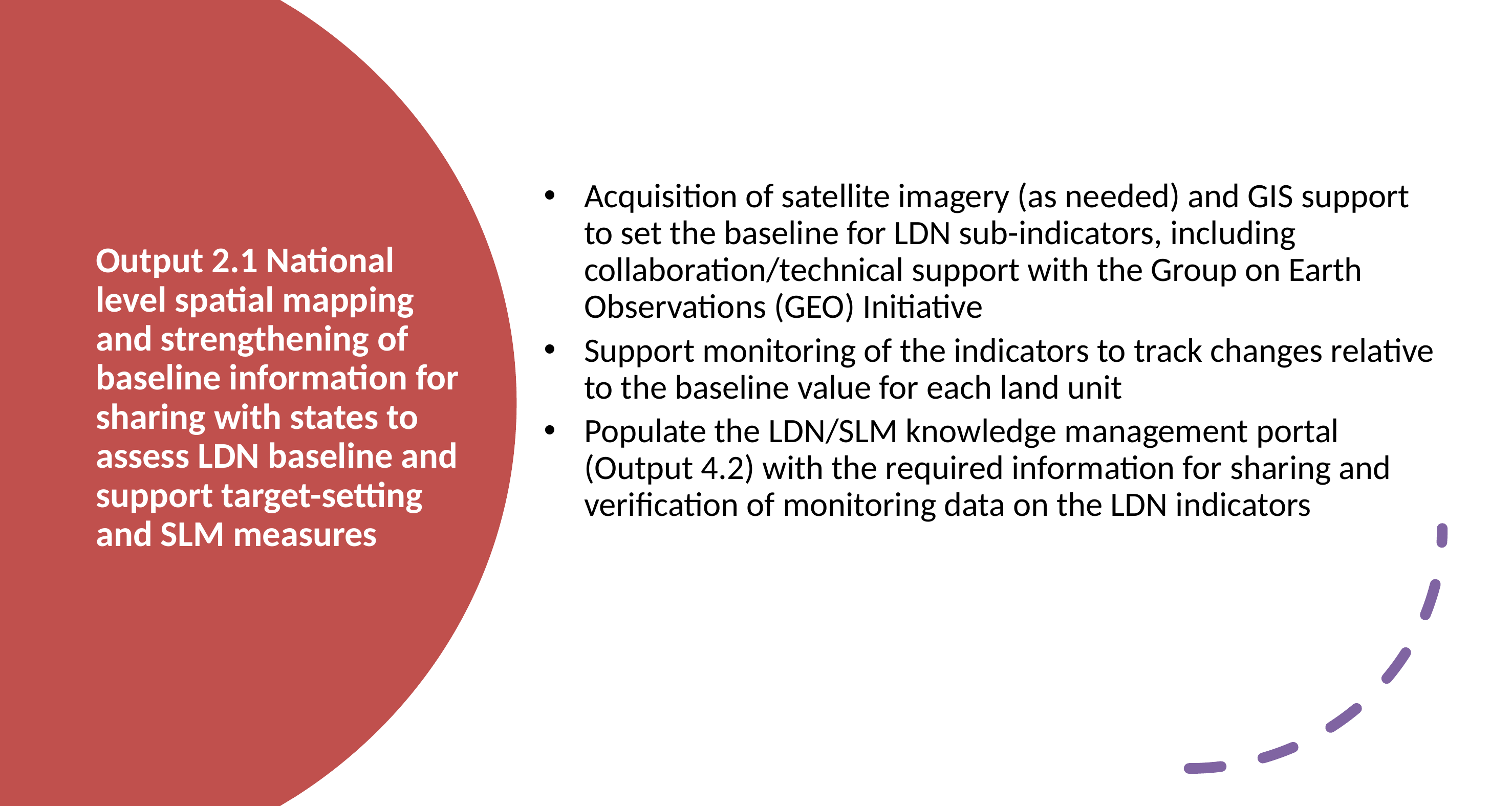

Acquisition of satellite imagery (as needed) and GIS support to set the baseline for LDN sub-indicators, including collaboration/technical support with the Group on Earth Observations (GEO) Initiative
Support monitoring of the indicators to track changes relative to the baseline value for each land unit
Populate the LDN/SLM knowledge management portal (Output 4.2) with the required information for sharing and verification of monitoring data on the LDN indicators

# Output 2.1 National level spatial mapping and strengthening of baseline information for sharing with states to assess LDN baseline and support target-setting and SLM measures